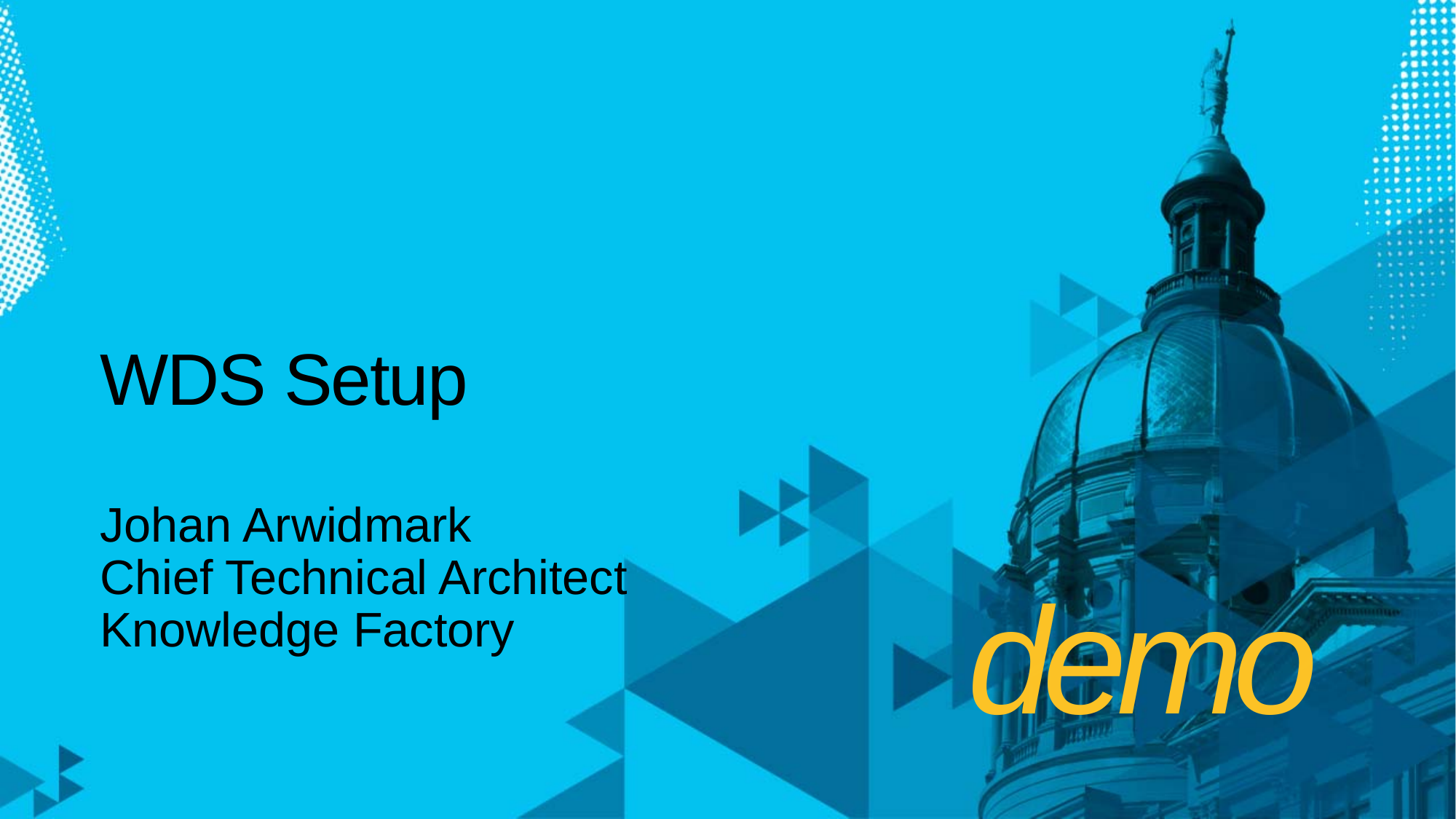

# WDS Setup
Johan Arwidmark
Chief Technical Architect
Knowledge Factory
demo